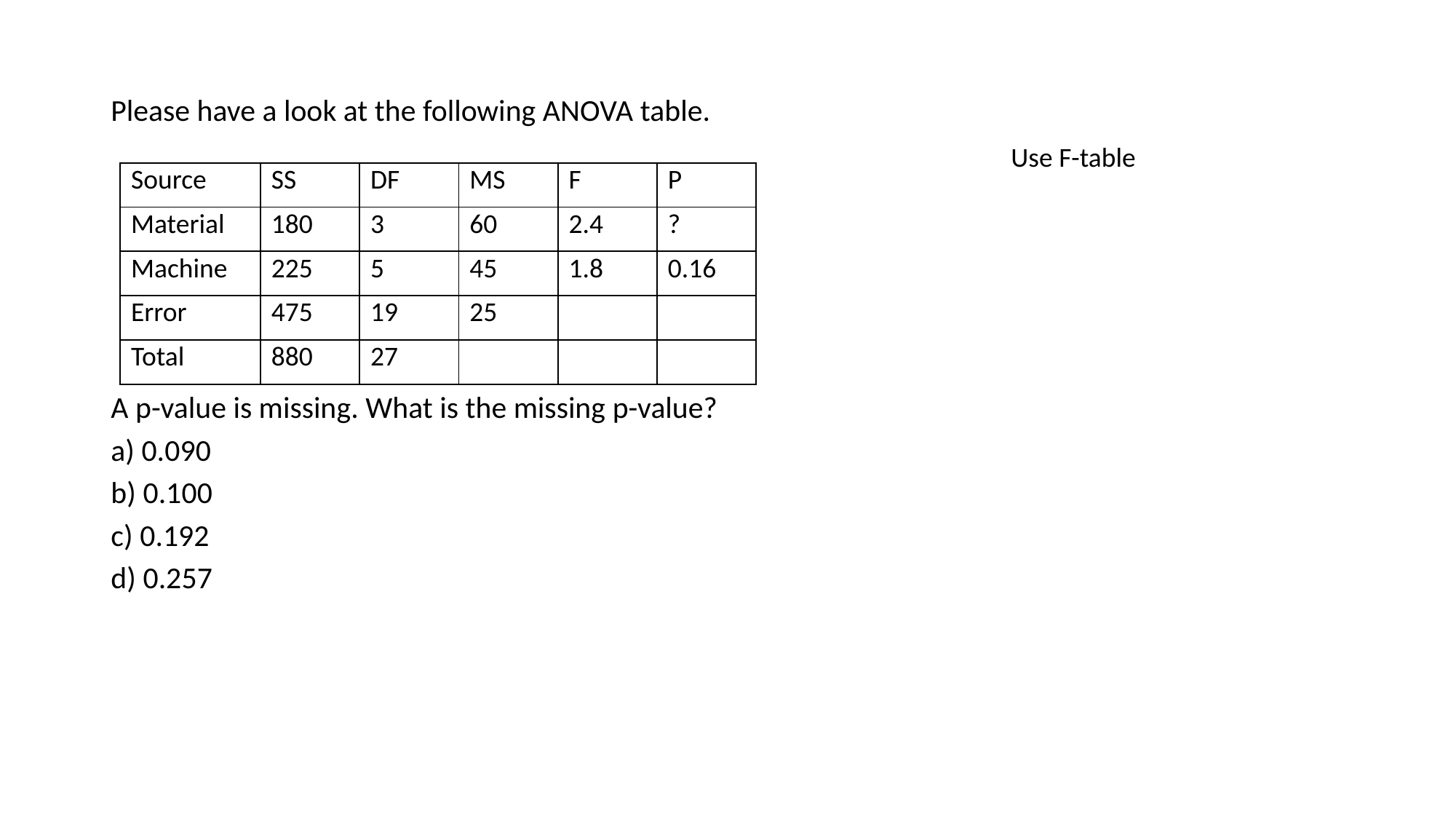

Please have a look at the following ANOVA table.

A p-value is missing. What is the missing p-value?
a) 0.090
b) 0.100
c) 0.192
d) 0.257
Use F-table
| Source | SS | DF | MS | F | P |
| --- | --- | --- | --- | --- | --- |
| Material | 180 | 3 | 60 | 2.4 | ? |
| Machine | 225 | 5 | 45 | 1.8 | 0.16 |
| Error | 475 | 19 | 25 |  |  |
| Total | 880 | 27 |  |  |  |